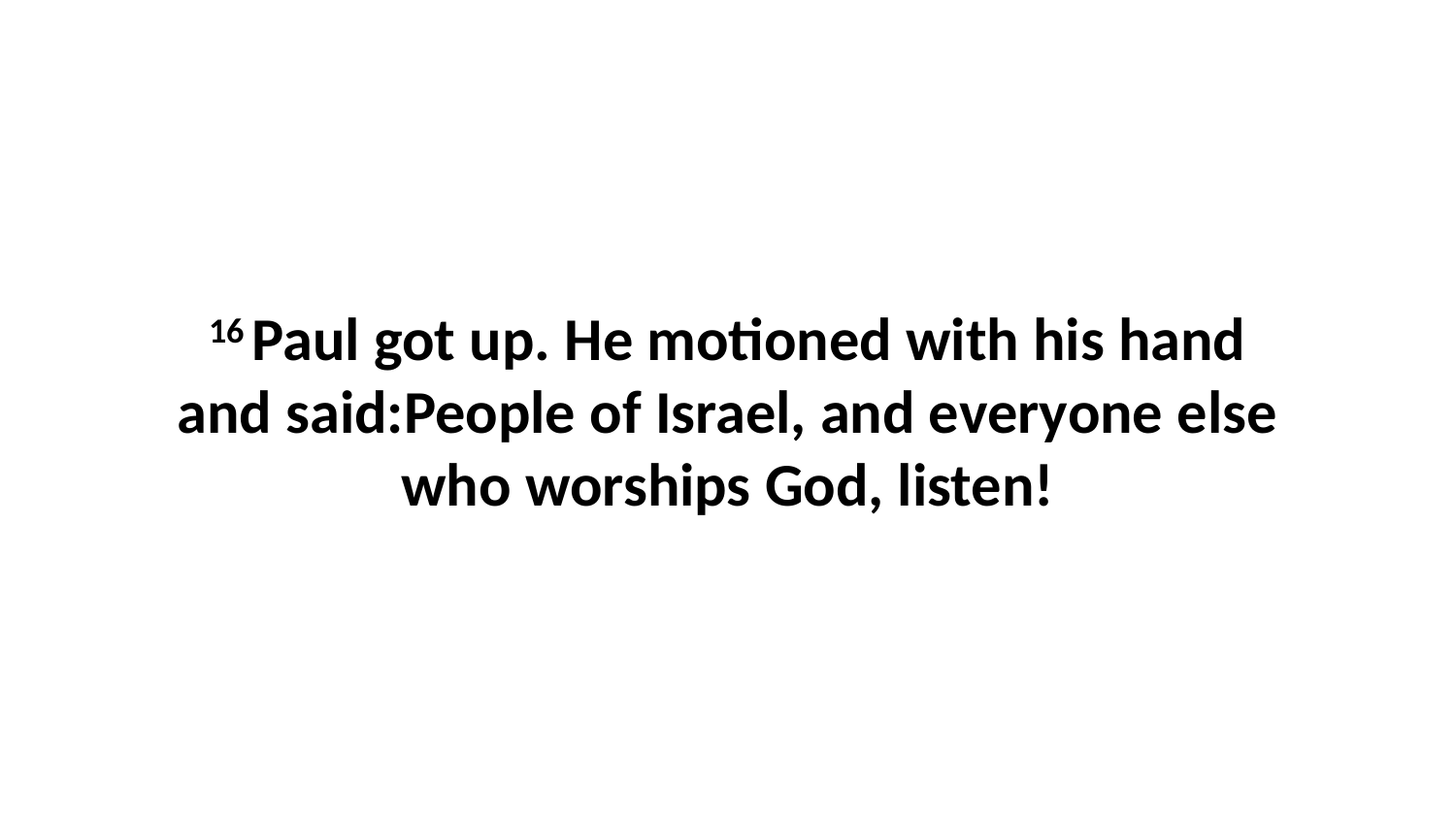

16 Paul got up. He motioned with his hand and said:People of Israel, and everyone else who worships God, listen!